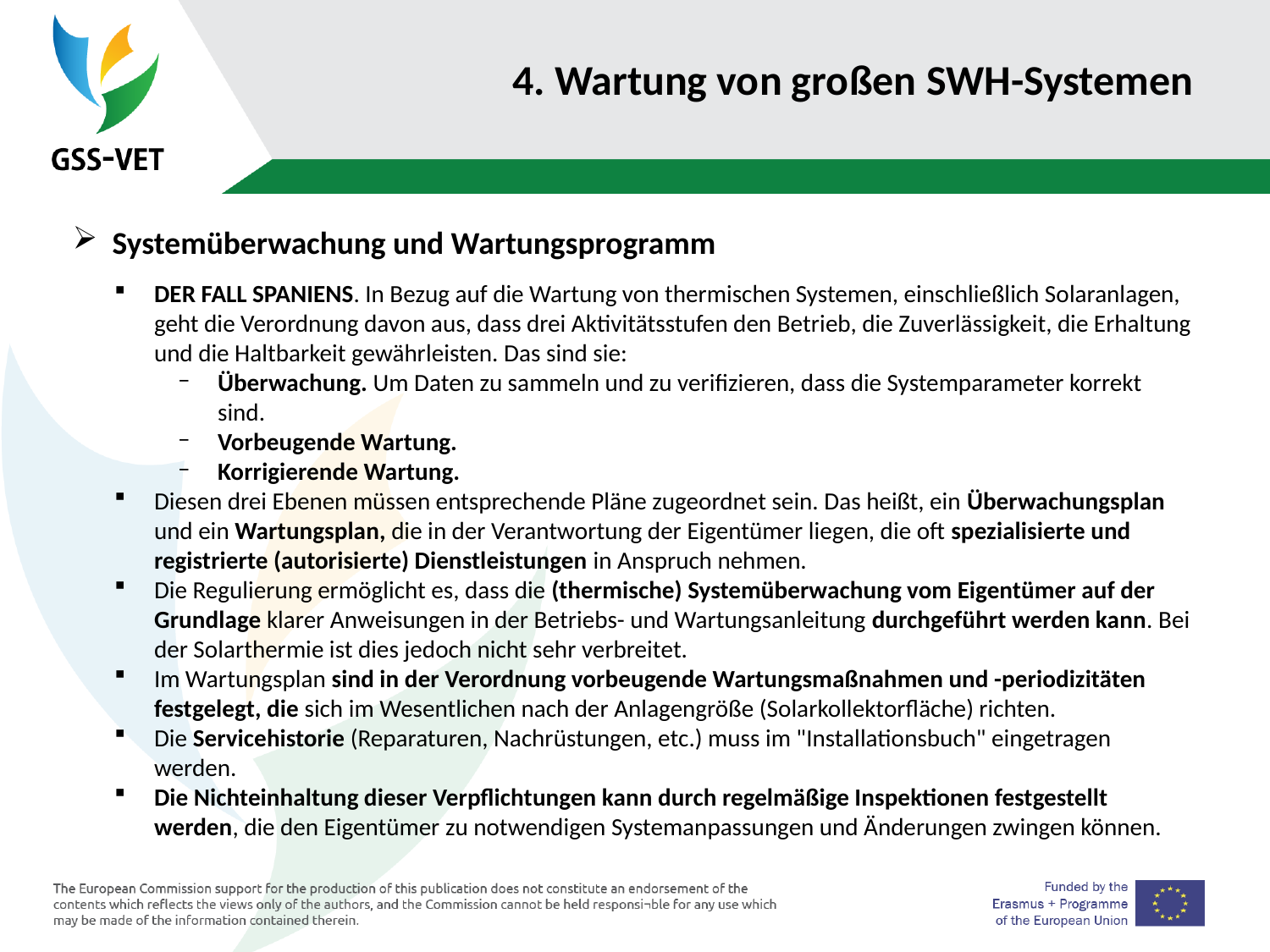

# 4. Wartung von großen SWH-Systemen
Systemüberwachung und Wartungsprogramm
DER FALL SPANIENS. In Bezug auf die Wartung von thermischen Systemen, einschließlich Solaranlagen, geht die Verordnung davon aus, dass drei Aktivitätsstufen den Betrieb, die Zuverlässigkeit, die Erhaltung und die Haltbarkeit gewährleisten. Das sind sie:
Überwachung. Um Daten zu sammeln und zu verifizieren, dass die Systemparameter korrekt sind.
Vorbeugende Wartung.
Korrigierende Wartung.
Diesen drei Ebenen müssen entsprechende Pläne zugeordnet sein. Das heißt, ein Überwachungsplan und ein Wartungsplan, die in der Verantwortung der Eigentümer liegen, die oft spezialisierte und registrierte (autorisierte) Dienstleistungen in Anspruch nehmen.
Die Regulierung ermöglicht es, dass die (thermische) Systemüberwachung vom Eigentümer auf der Grundlage klarer Anweisungen in der Betriebs- und Wartungsanleitung durchgeführt werden kann. Bei der Solarthermie ist dies jedoch nicht sehr verbreitet.
Im Wartungsplan sind in der Verordnung vorbeugende Wartungsmaßnahmen und -periodizitäten festgelegt, die sich im Wesentlichen nach der Anlagengröße (Solarkollektorfläche) richten.
Die Servicehistorie (Reparaturen, Nachrüstungen, etc.) muss im "Installationsbuch" eingetragen werden.
Die Nichteinhaltung dieser Verpflichtungen kann durch regelmäßige Inspektionen festgestellt werden, die den Eigentümer zu notwendigen Systemanpassungen und Änderungen zwingen können.